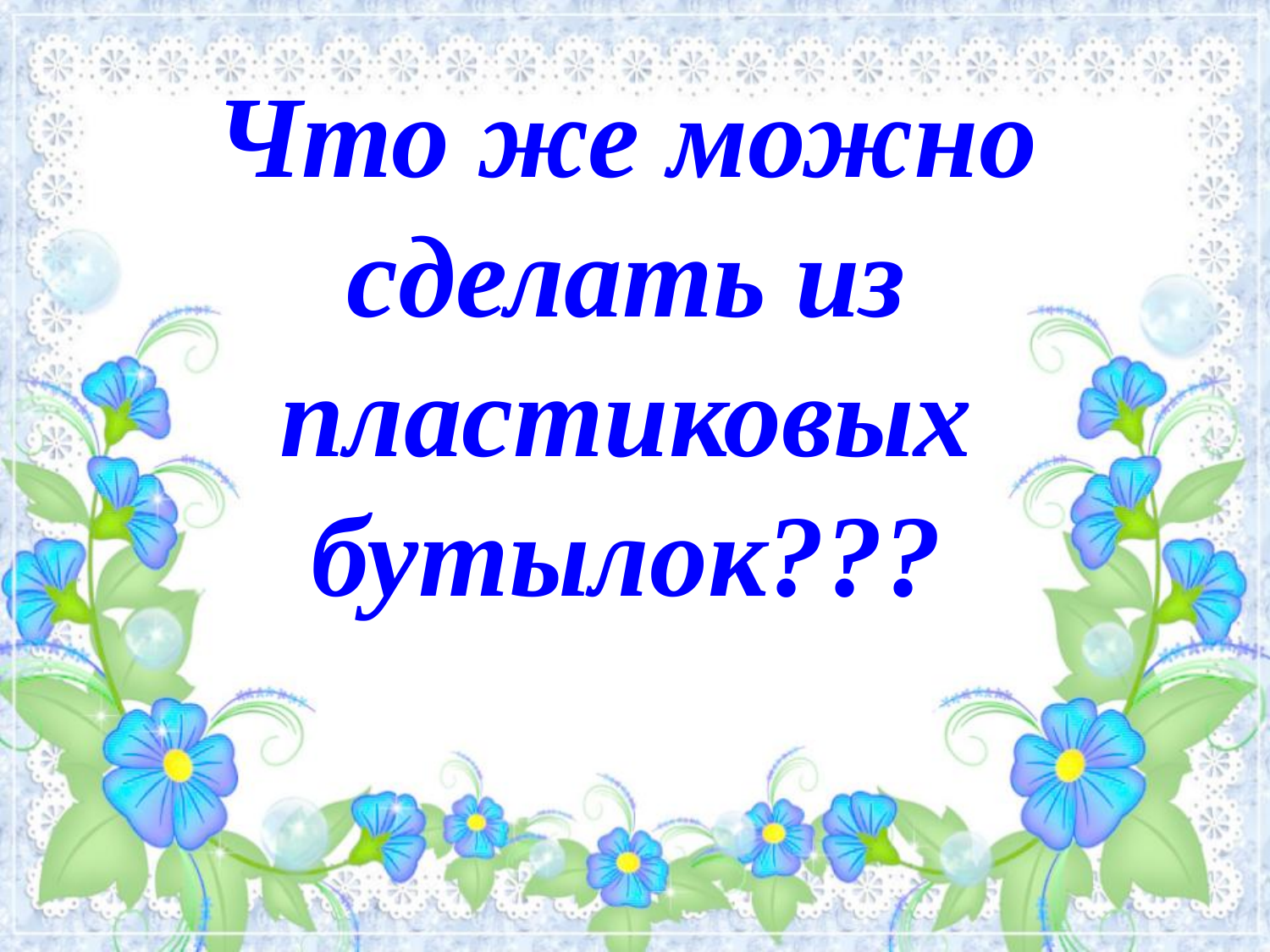

# Что же можно сделать из пластиковых бутылок???